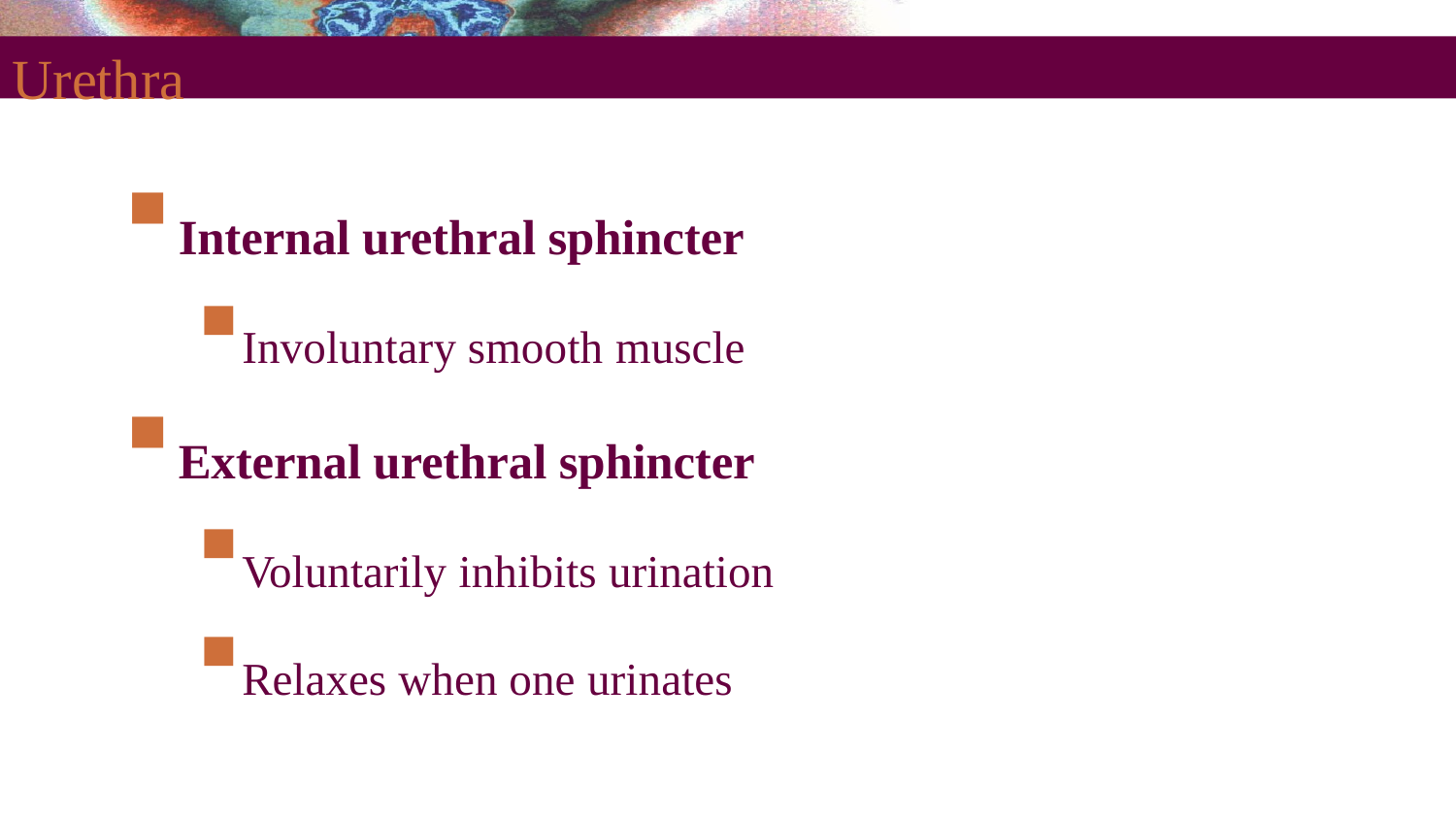

# Urethra
Internal urethral sphincter
Involuntary smooth muscle
External urethral sphincter
Voluntarily inhibits urination
Relaxes when one urinates